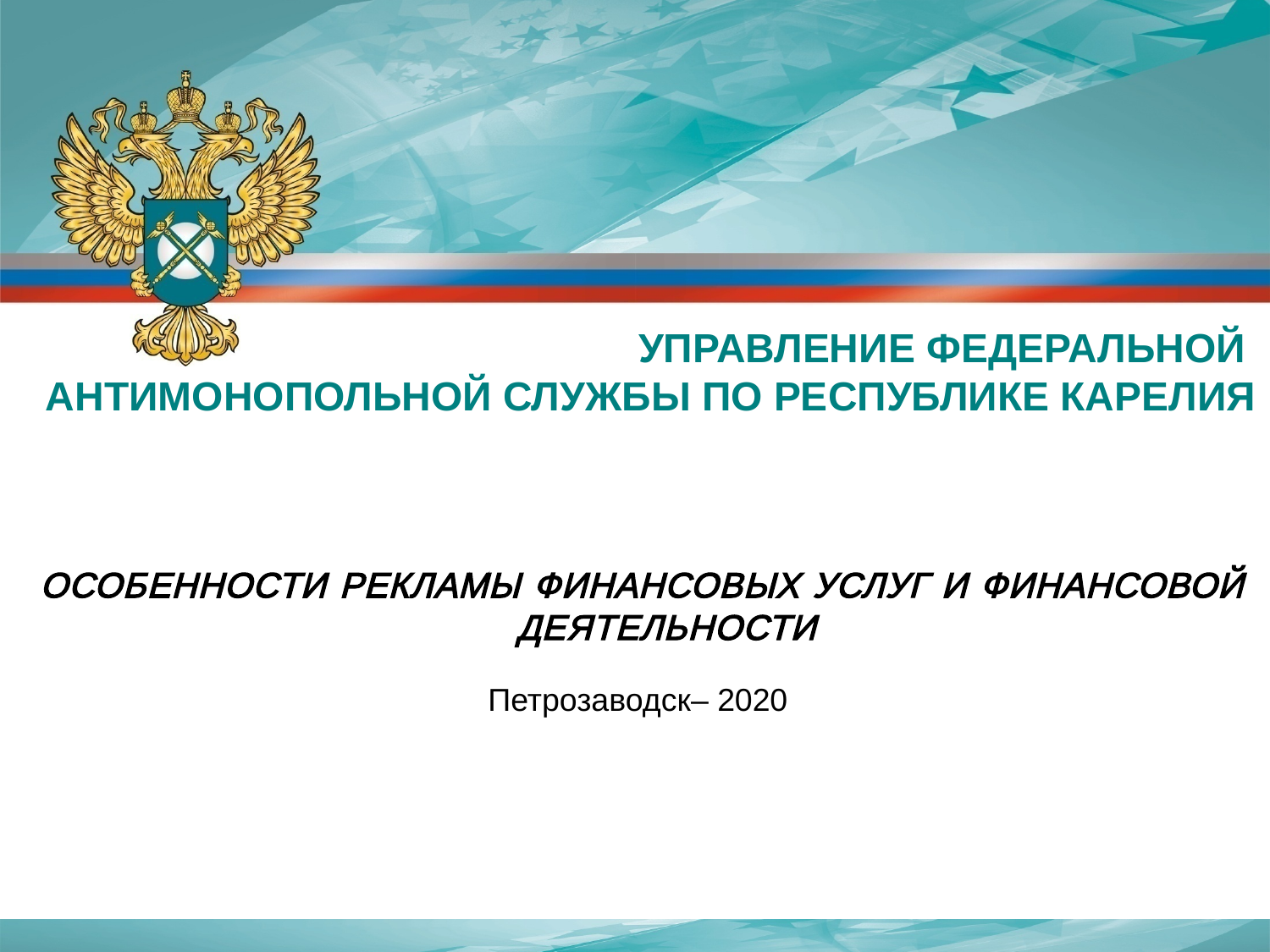

УПРАВЛЕНИЕ ФЕДЕРАЛЬНОЙ
АНТИМОНОПОЛЬНОЙ СЛУЖБЫ ПО РЕСПУБЛИКЕ КАРЕЛИЯ

ОСОБЕННОСТИ РЕКЛАМЫ ФИНАНСОВЫХ УСЛУГ И ФИНАНСОВОЙ ДЕЯТЕЛЬНОСТИ

Петрозаводск– 2020